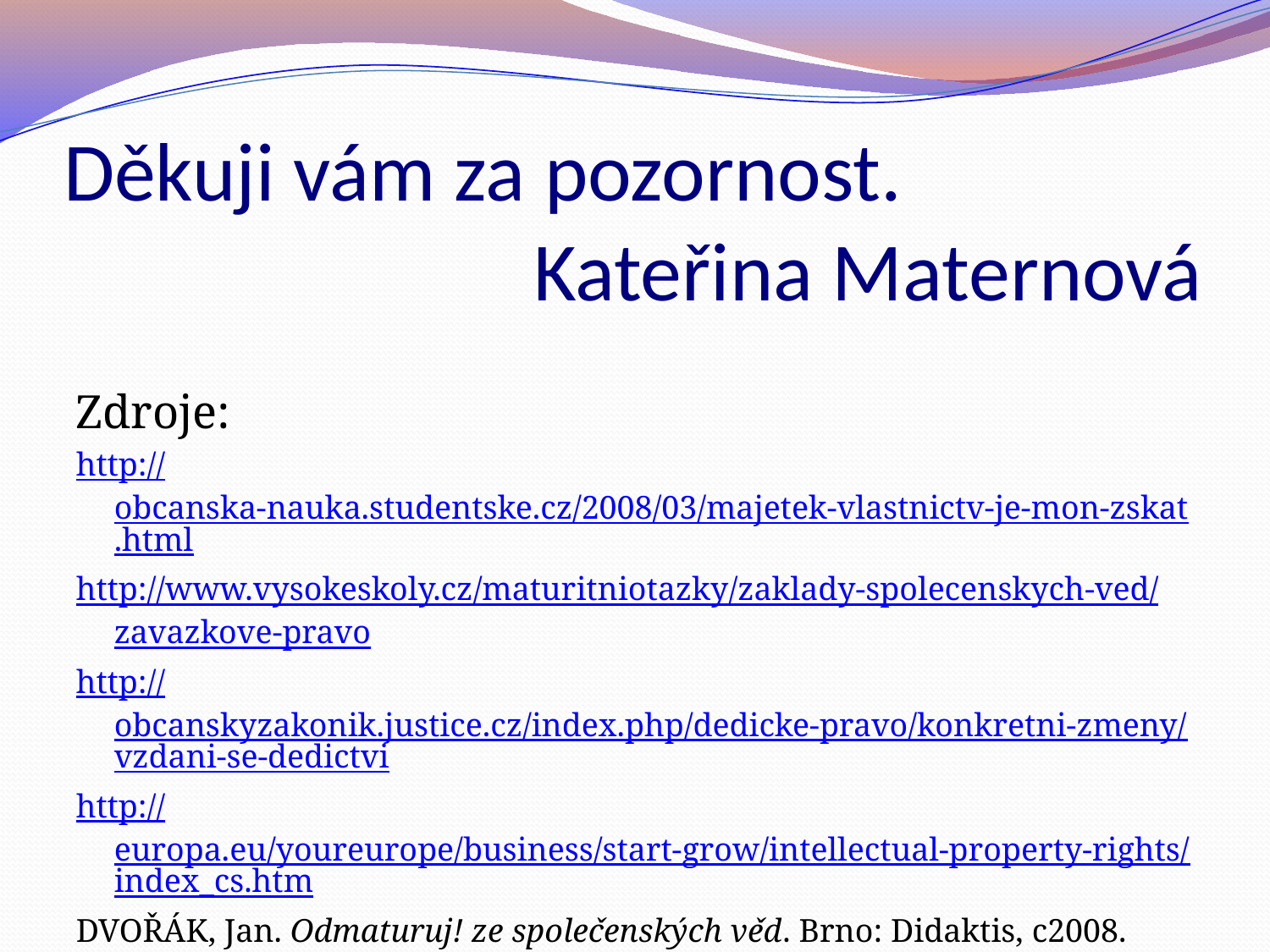

# Děkuji vám za pozornost. Kateřina Maternová
Zdroje:
http://obcanska-nauka.studentske.cz/2008/03/majetek-vlastnictv-je-mon-zskat.html
http://www.vysokeskoly.cz/maturitniotazky/zaklady-spolecenskych-ved/zavazkove-pravo
http://obcanskyzakonik.justice.cz/index.php/dedicke-pravo/konkretni-zmeny/vzdani-se-dedictvi
http://europa.eu/youreurope/business/start-grow/intellectual-property-rights/index_cs.htm
DVOŘÁK, Jan. Odmaturuj! ze společenských věd. Brno: Didaktis, c2008. Odmaturuj!. ISBN 978-80-7358-122-0.